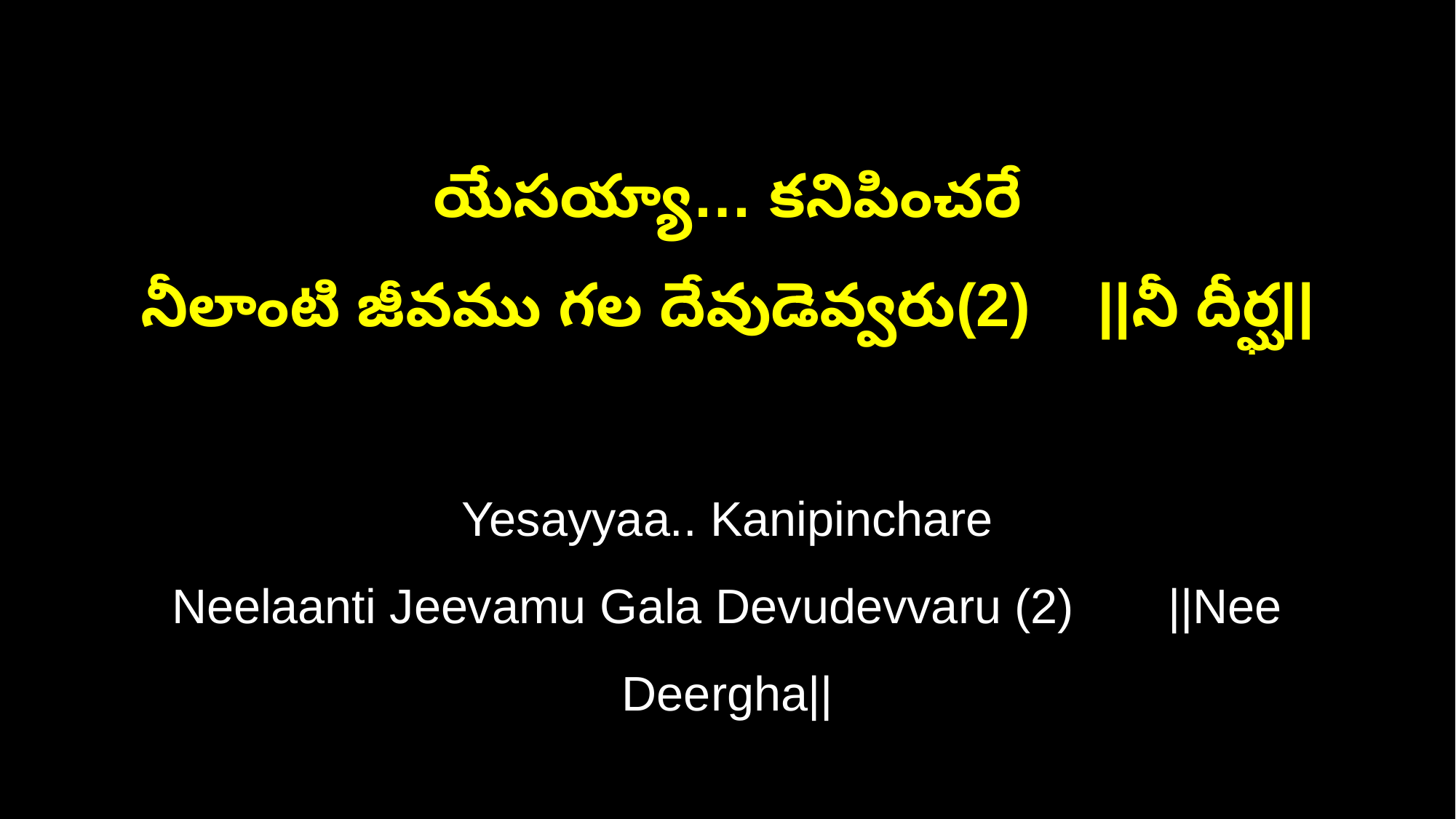

యేసయ్యా… కనిపించరే
నీలాంటి జీవము గల దేవుడెవ్వరు(2)    ||నీ దీర్ఘ||
Yesayyaa.. Kanipinchare
Neelaanti Jeevamu Gala Devudevvaru (2)       ||Nee Deergha||